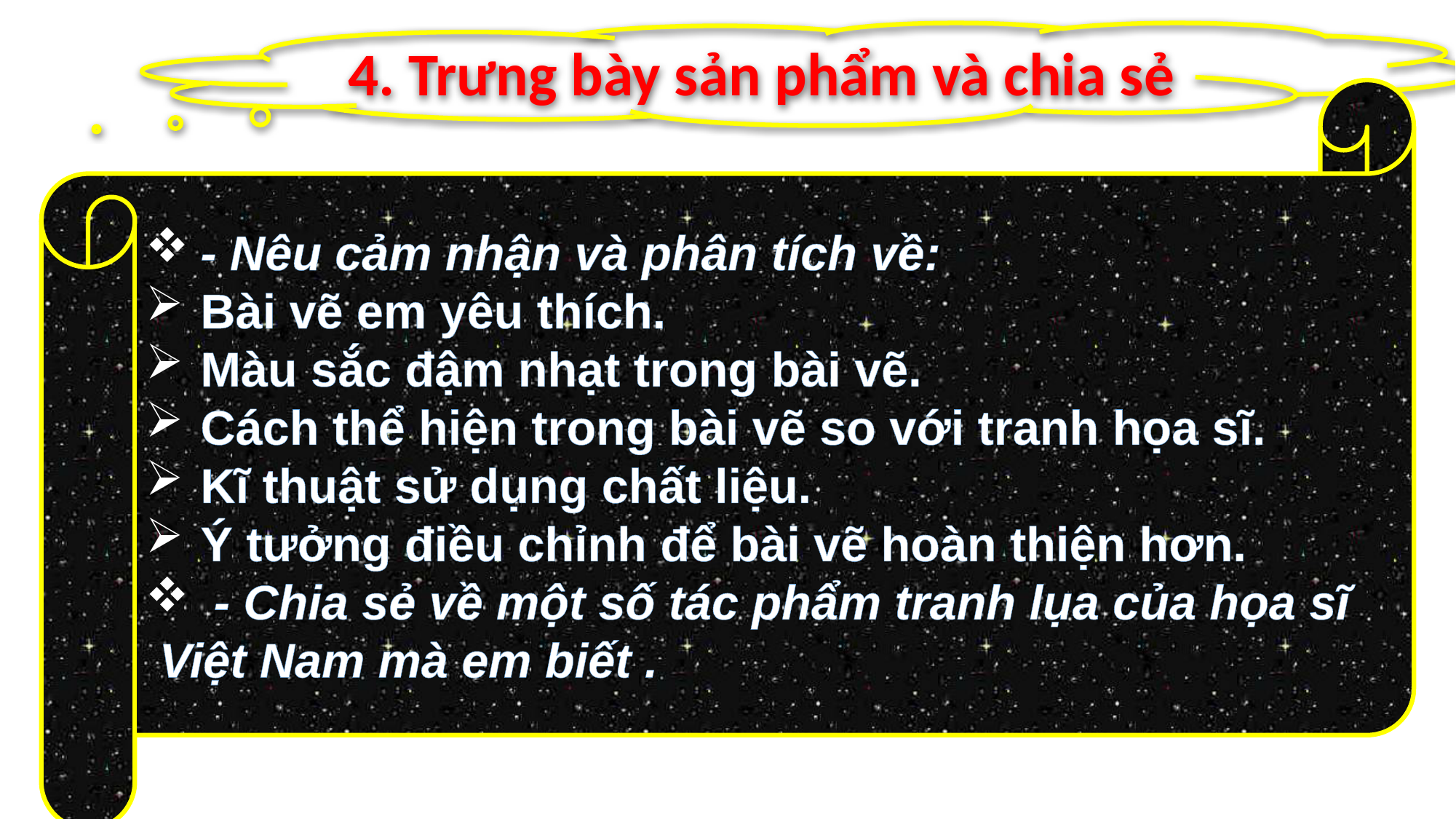

4. Trưng bày sản phẩm và chia sẻ
#
- Nêu cảm nhận và phân tích về:
Bài vẽ em yêu thích.
Màu sắc đậm nhạt trong bài vẽ.
Cách thể hiện trong bài vẽ so với tranh họa sĩ.
Kĩ thuật sử dụng chất liệu.
Ý tưởng điều chỉnh để bài vẽ hoàn thiện hơn.
 - Chia sẻ về một số tác phẩm tranh lụa của họa sĩ
 Việt Nam mà em biết .